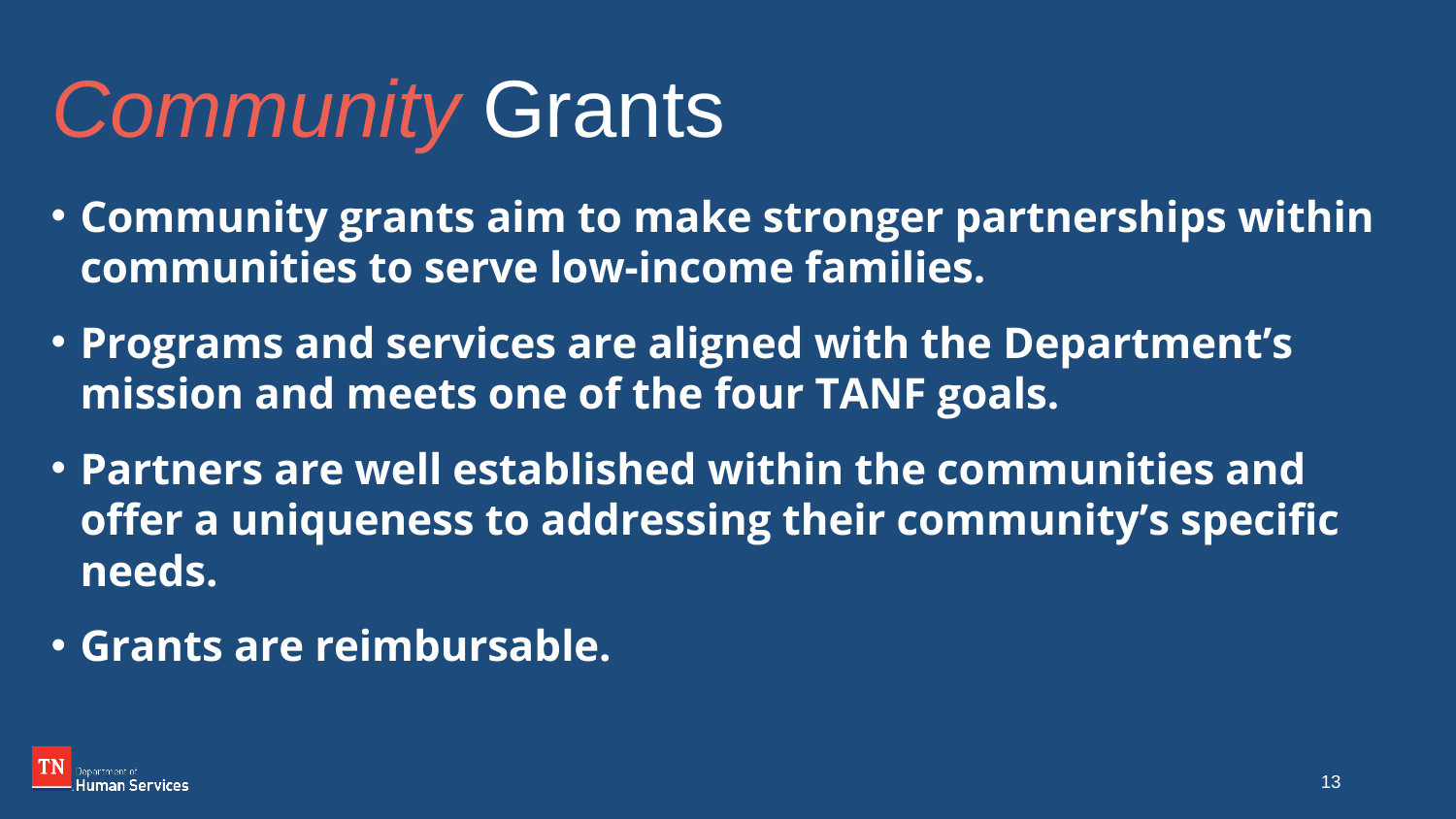

# Community Grants

Community grants aim to make stronger partnerships within communities to serve low-income families.
Programs and services are aligned with the Department’s mission and meets one of the four TANF goals.
Partners are well established within the communities and offer a uniqueness to addressing their community’s specific needs.
Grants are reimbursable.
13